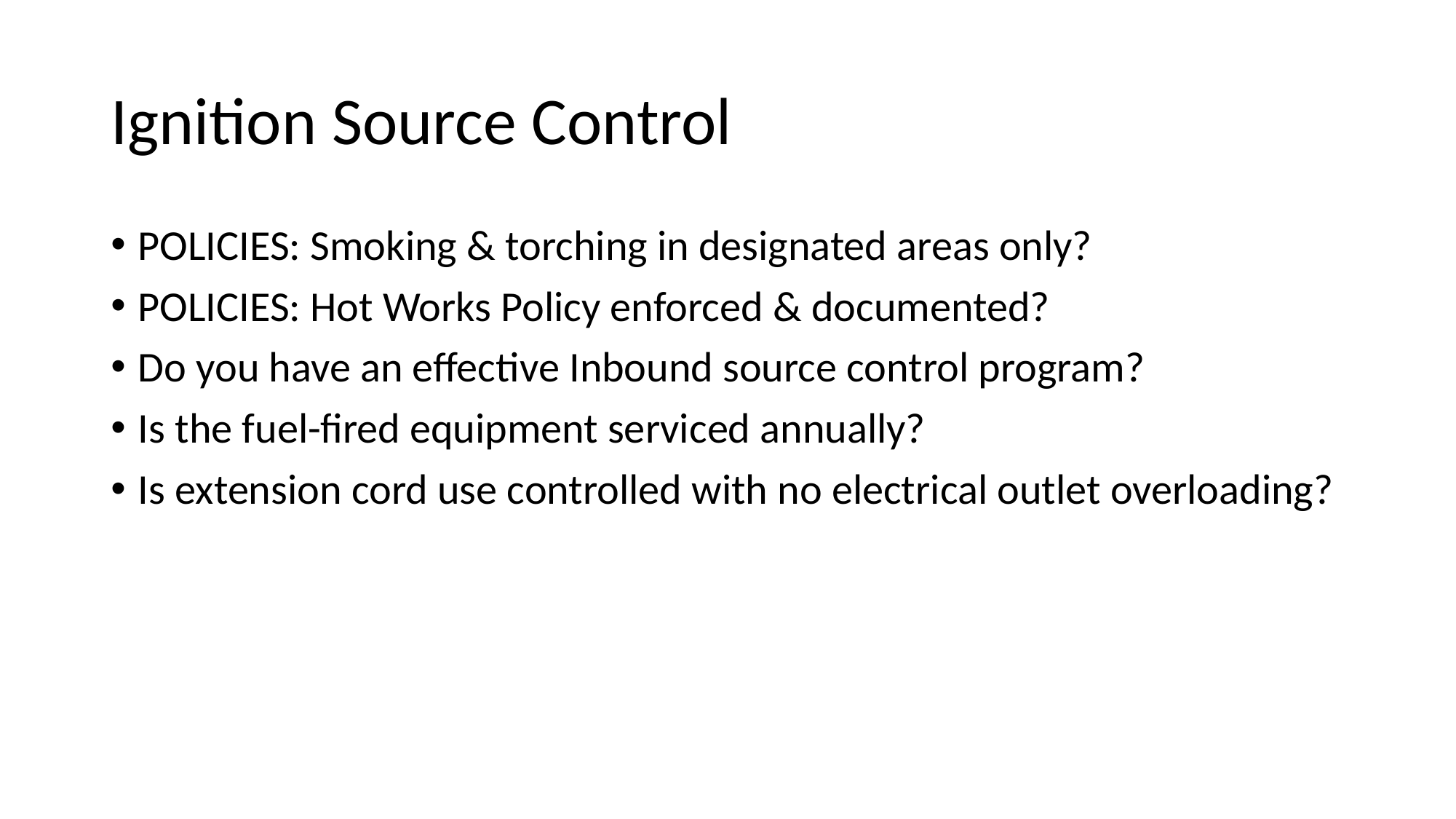

# Ignition Source Control
POLICIES: Smoking & torching in designated areas only?
POLICIES: Hot Works Policy enforced & documented?
Do you have an effective Inbound source control program?
Is the fuel-fired equipment serviced annually?
Is extension cord use controlled with no electrical outlet overloading?